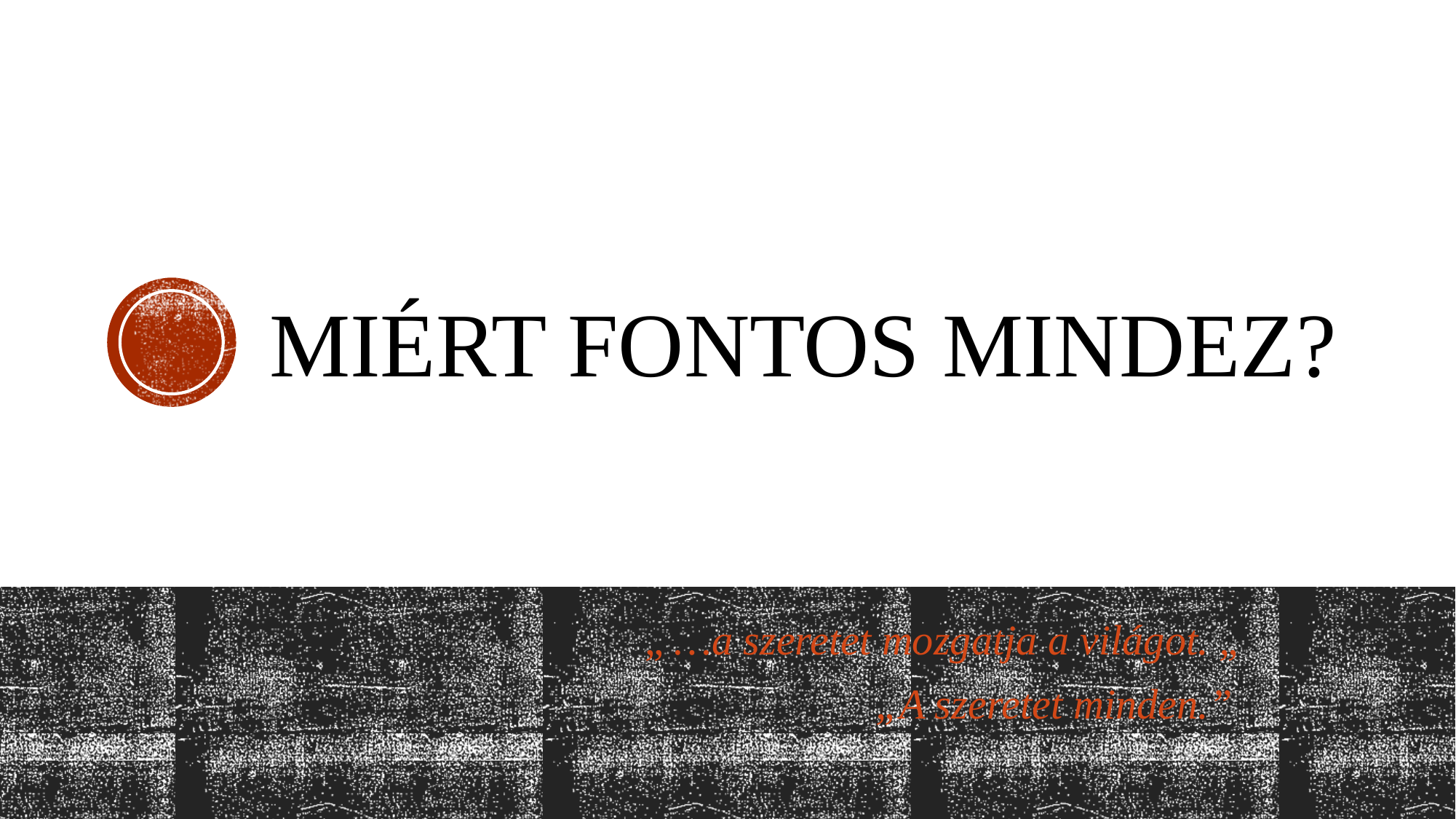

# Miért fontos mindez?
„ …a szeretet mozgatja a világot. „
„A szeretet minden.”